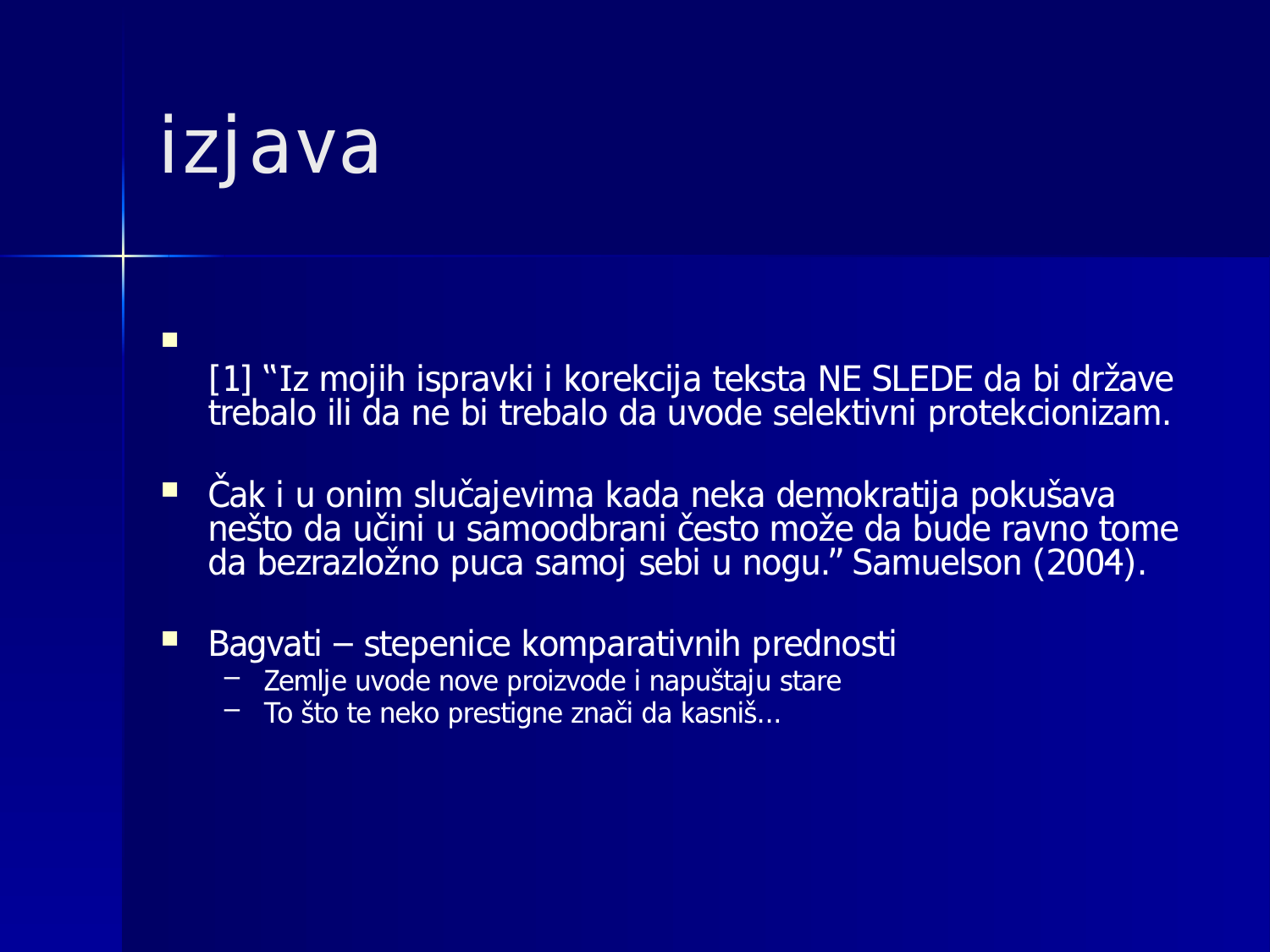

# izjava

[1] “Iz mojih ispravki i korekcija teksta NE SLEDE da bi države trebalo ili da ne bi trebalo da uvode selektivni protekcionizam.

Čak i u onim slučajevima kada neka demokratija pokušava nešto da učini u samoodbrani često može da bude ravno tome da bezrazložno puca samoj sebi u nogu.” Samuelson (2004).

Bagvati – stepenice komparativnih prednosti
Zemlje uvode nove proizvode i napuštaju stare
To što te neko prestigne znači da kasniš...